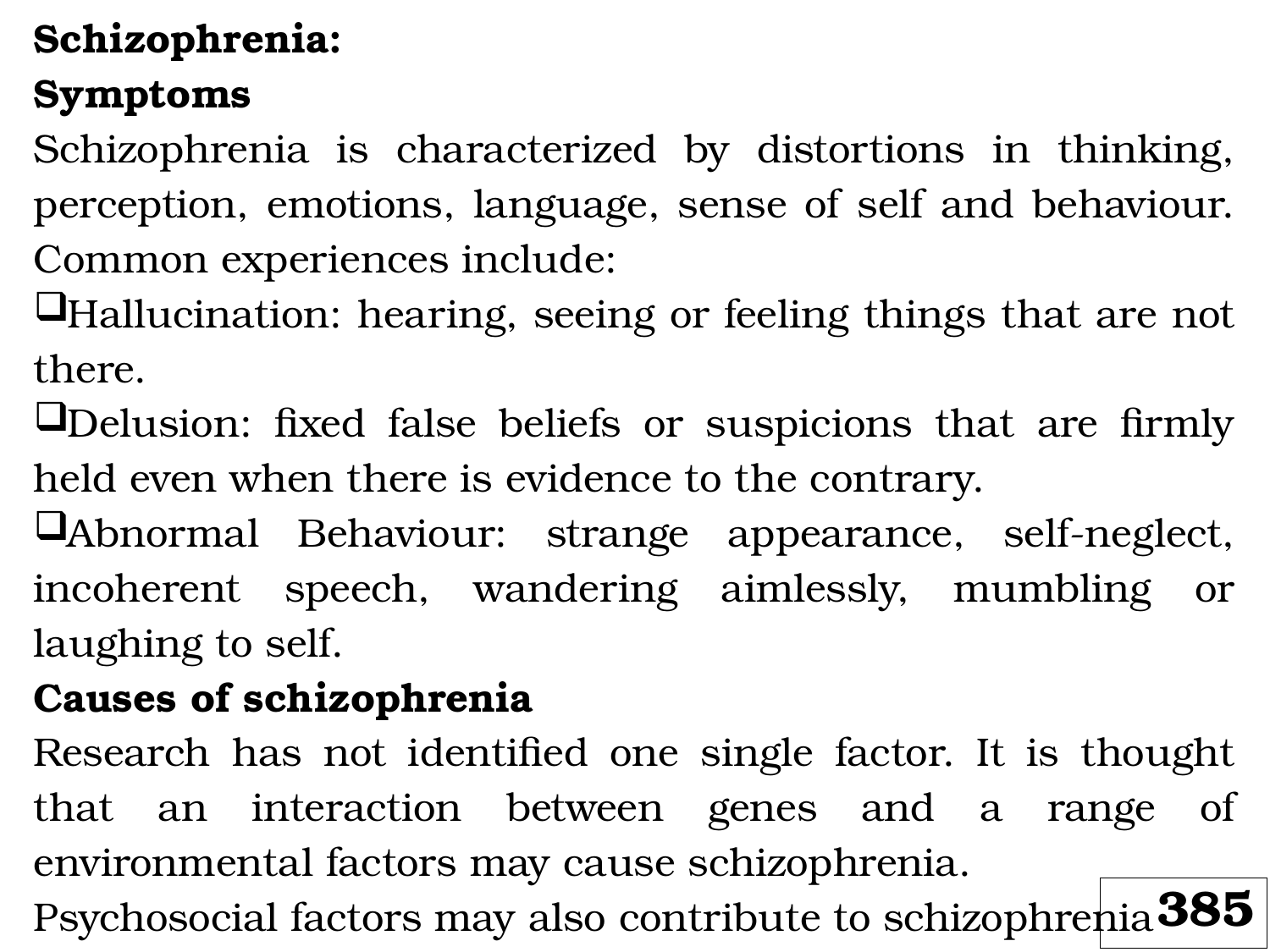

Schizophrenia:
Symptoms
Schizophrenia is characterized by distortions in thinking, perception, emotions, language, sense of self and behaviour. Common experiences include:
Hallucination: hearing, seeing or feeling things that are not there.
Delusion: fixed false beliefs or suspicions that are firmly held even when there is evidence to the contrary.
Abnormal Behaviour: strange appearance, self-neglect, incoherent speech, wandering aimlessly, mumbling or laughing to self.
Causes of schizophrenia
Research has not identified one single factor. It is thought that an interaction between genes and a range of environmental factors may cause schizophrenia.
Psychosocial factors may also contribute to schizophrenia

385